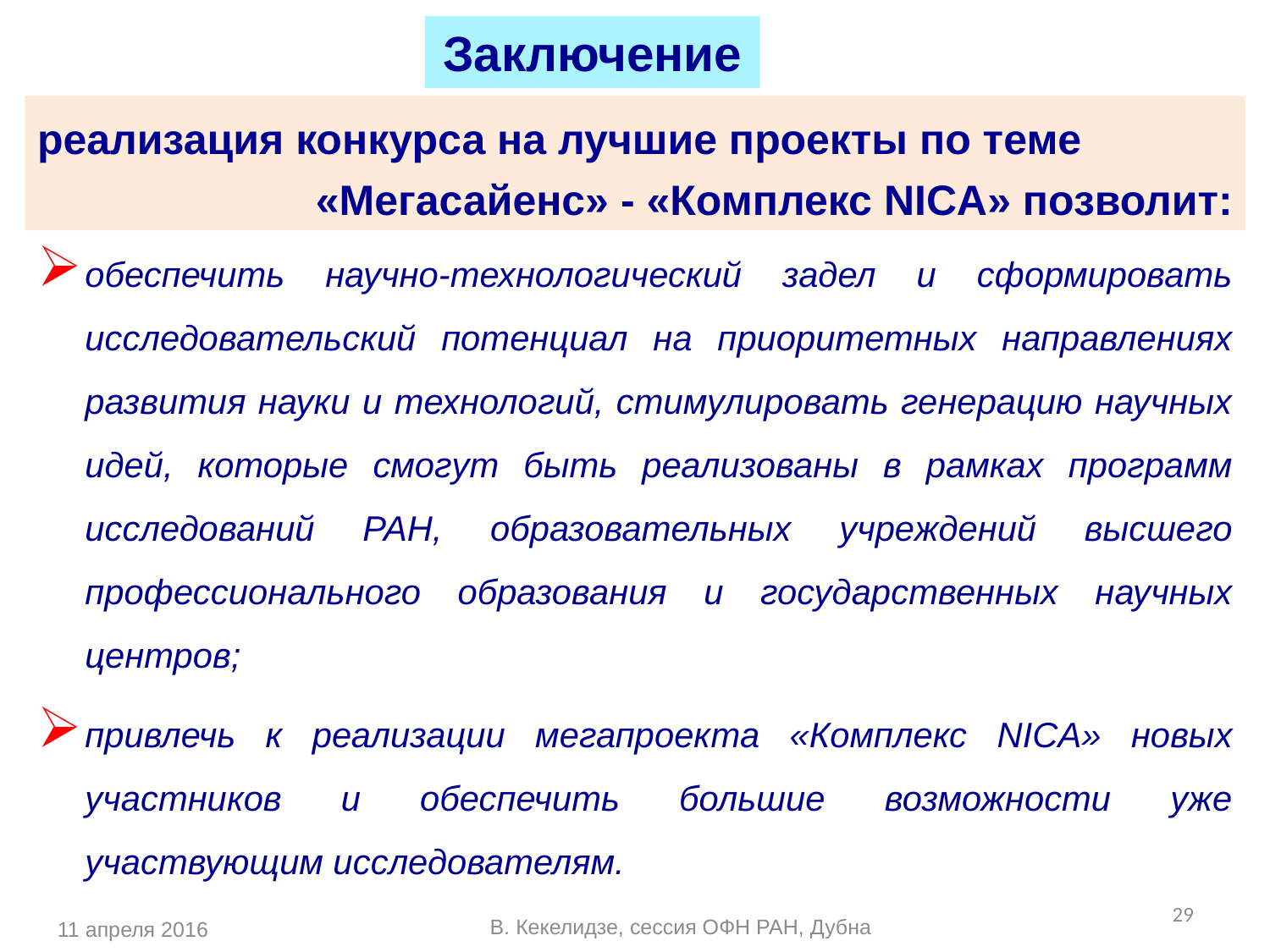

Заключение
реализация конкурса на лучшие проекты по теме
«Мегасайенс» - «Комплекс NICA» позволит:
обеспечить научно-технологический задел и сформировать исследовательский потенциал на приоритетных направлениях развития науки и технологий, стимулировать генерацию научных идей, которые смогут быть реализованы в рамках программ исследований РАН, образовательных учреждений высшего профессионального образования и государственных научных центров;
привлечь к реализации мегапроекта «Комплекс NICA» новых участников и обеспечить большие возможности уже участвующим исследователям.
29
В. Кекелидзе, сессия ОФН РАН, Дубна
11 апреля 2016